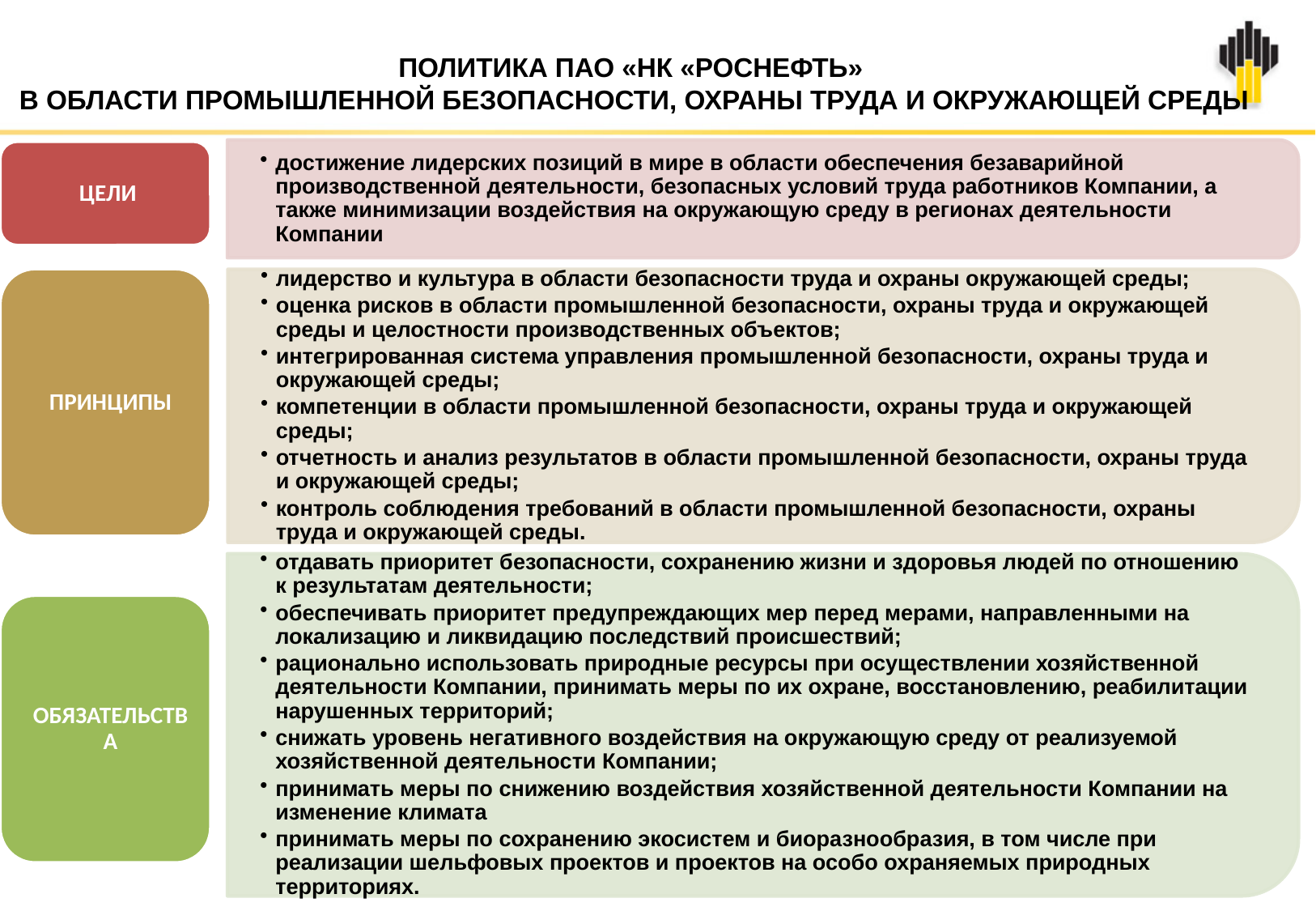

ПОЛИТИКА ПАО «НК «РОСНЕФТЬ»
В ОБЛАСТИ ПРОМЫШЛЕННОЙ БЕЗОПАСНОСТИ, ОХРАНЫ ТРУДА И ОКРУЖАЮЩЕЙ СРЕДЫ
достижение лидерских позиций в мире в области обеспечения безаварийной производственной деятельности, безопасных условий труда работников Компании, а также минимизации воздействия на окружающую среду в регионах деятельности Компании
ЦЕЛИ
лидерство и культура в области безопасности труда и охраны окружающей среды;
оценка рисков в области промышленной безопасности, охраны труда и окружающей среды и целостности производственных объектов;
интегрированная система управления промышленной безопасности, охраны труда и окружающей среды;
компетенции в области промышленной безопасности, охраны труда и окружающей среды;
отчетность и анализ результатов в области промышленной безопасности, охраны труда и окружающей среды;
контроль соблюдения требований в области промышленной безопасности, охраны труда и окружающей среды.
ПРИНЦИПЫ
отдавать приоритет безопасности, сохранению жизни и здоровья людей по отношению к результатам деятельности;
обеспечивать приоритет предупреждающих мер перед мерами, направленными на локализацию и ликвидацию последствий происшествий;
рационально использовать природные ресурсы при осуществлении хозяйственной деятельности Компании, принимать меры по их охране, восстановлению, реабилитации нарушенных территорий;
снижать уровень негативного воздействия на окружающую среду от реализуемой хозяйственной деятельности Компании;
принимать меры по снижению воздействия хозяйственной деятельности Компании на изменение климата
принимать меры по сохранению экосистем и биоразнообразия, в том числе при реализации шельфовых проектов и проектов на особо охраняемых природных территориях.
ОБЯЗАТЕЛЬСТВА